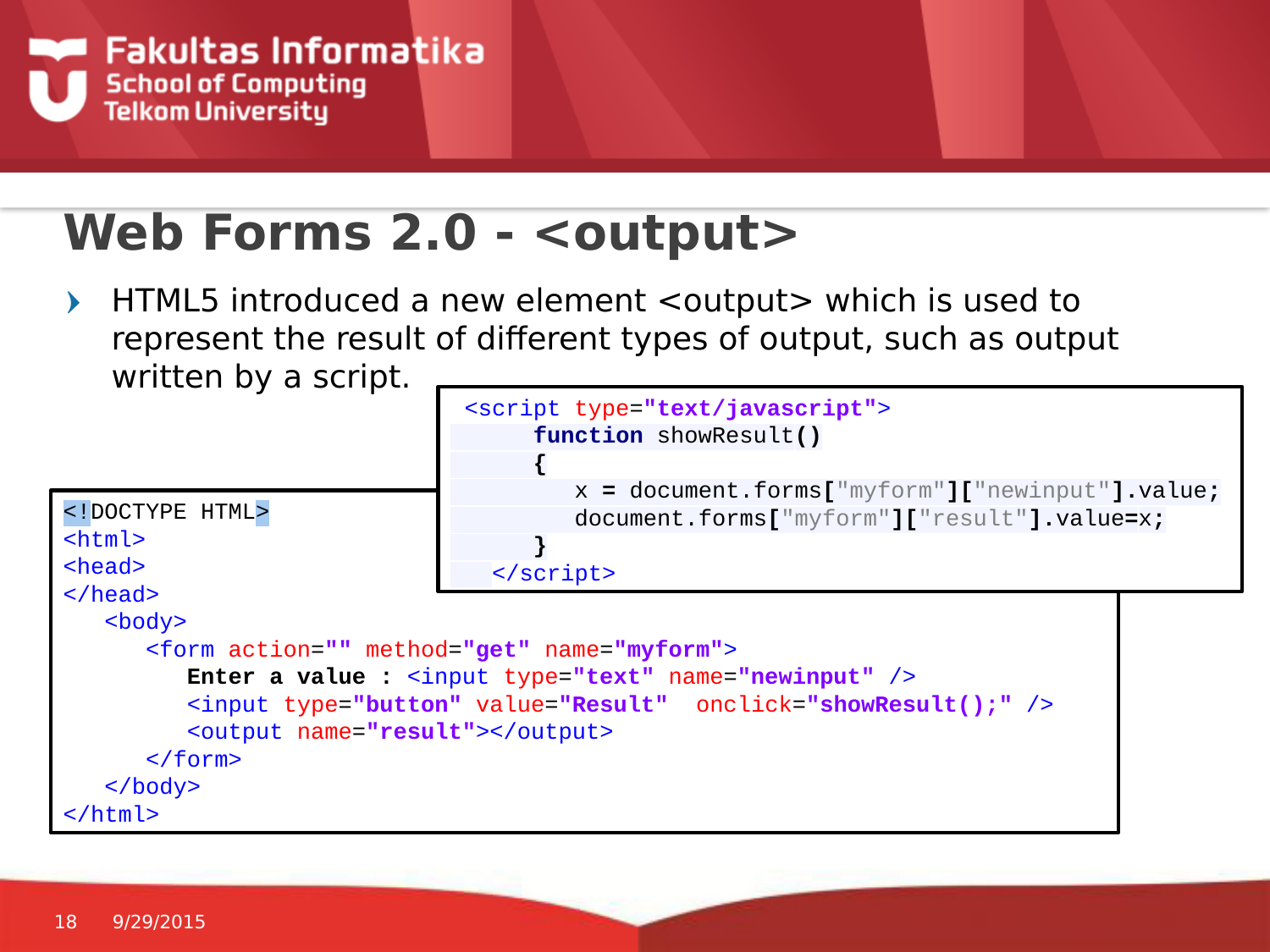

# Web Forms 2.0 - <output>
HTML5 introduced a new element <output> which is used to represent the result of different types of output, such as output written by a script.
 <script type="text/javascript">
      function showResult()
      {
         x = document.forms["myform"]["newinput"].value;
         document.forms["myform"]["result"].value=x;
      }
   </script>
<!DOCTYPE HTML>
<html>
<head>
</head>
   <body>
      <form action="" method="get" name="myform">
         Enter a value : <input type="text" name="newinput" />
         <input type="button" value="Result"  onclick="showResult();" />
         <output name="result"></output>
      </form>
   </body>
</html>

18
9/29/2015